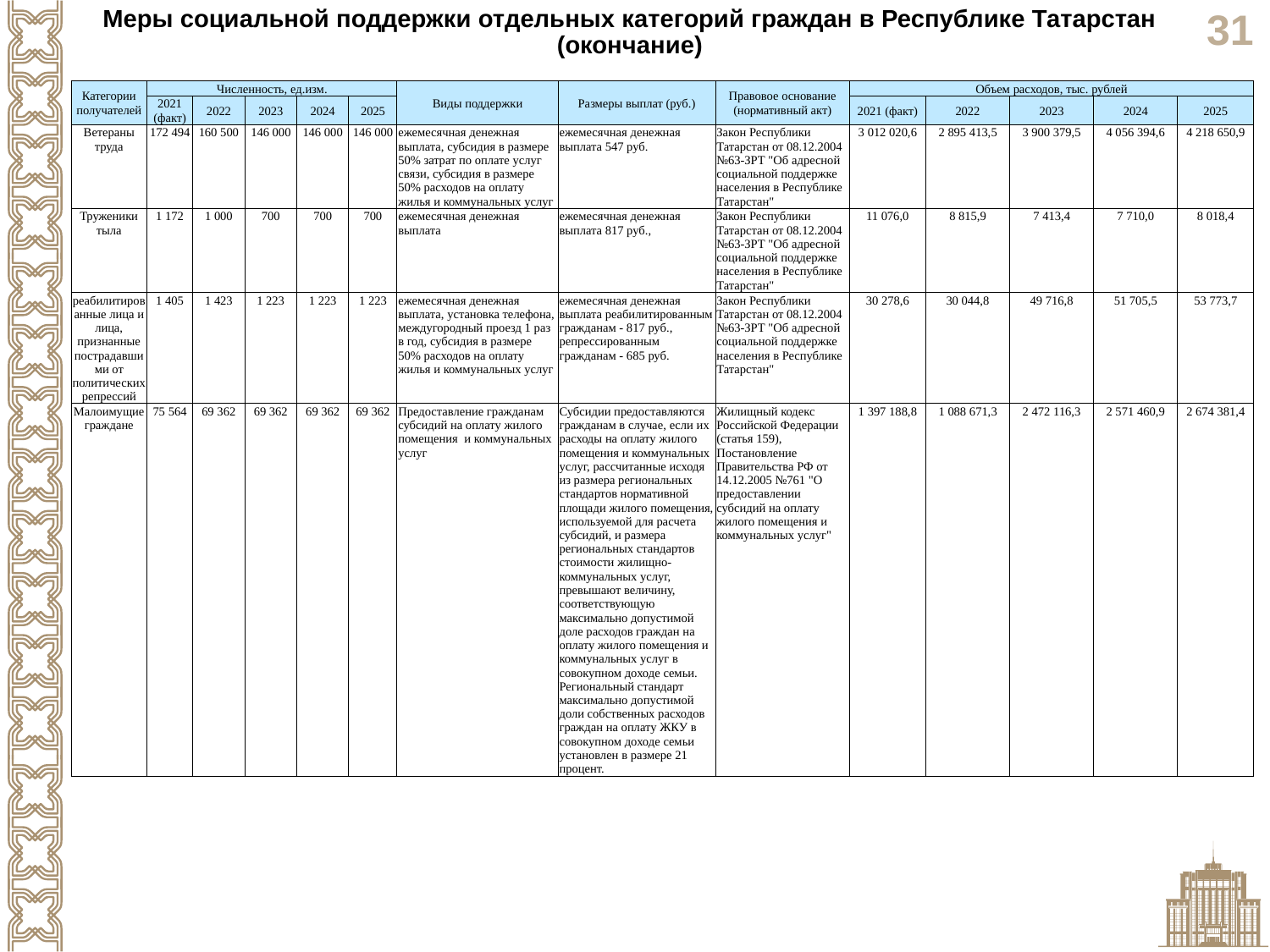

Меры социальной поддержки отдельных категорий граждан в Республике Татарстан
(окончание)
| Категории получателей | Численность, ед.изм. |  |  |  |  | Виды поддержки | Размеры выплат (руб.) | Правовое основание (нормативный акт) | Объем расходов, тыс. рублей |  |  |  |  |
| --- | --- | --- | --- | --- | --- | --- | --- | --- | --- | --- | --- | --- | --- |
|  | 2021 (факт) | 2022 | 2023 | 2024 | 2025 |  |  |  | 2021 (факт) | 2022 | 2023 | 2024 | 2025 |
| Ветераны труда | 172 494 | 160 500 | 146 000 | 146 000 | 146 000 | ежемесячная денежная выплата, субсидия в размере 50% затрат по оплате услуг связи, субсидия в размере 50% расходов на оплату жилья и коммунальных услуг | ежемесячная денежная выплата 547 руб. | Закон Республики Татарстан от 08.12.2004 №63-ЗРТ "Об адресной социальной поддержке населения в Республике Татарстан" | 3 012 020,6 | 2 895 413,5 | 3 900 379,5 | 4 056 394,6 | 4 218 650,9 |
| Труженики тыла | 1 172 | 1 000 | 700 | 700 | 700 | ежемесячная денежная выплата | ежемесячная денежная выплата 817 руб., | Закон Республики Татарстан от 08.12.2004 №63-ЗРТ "Об адресной социальной поддержке населения в Республике Татарстан" | 11 076,0 | 8 815,9 | 7 413,4 | 7 710,0 | 8 018,4 |
| реабилитированные лица и лица, признанные пострадавшими от политических репрессий | 1 405 | 1 423 | 1 223 | 1 223 | 1 223 | ежемесячная денежная выплата, установка телефона, междугородный проезд 1 раз в год, субсидия в размере 50% расходов на оплату жилья и коммунальных услуг | ежемесячная денежная выплата реабилитированным гражданам - 817 руб., репрессированным гражданам - 685 руб. | Закон Республики Татарстан от 08.12.2004 №63-ЗРТ "Об адресной социальной поддержке населения в Республике Татарстан" | 30 278,6 | 30 044,8 | 49 716,8 | 51 705,5 | 53 773,7 |
| Малоимущие граждане | 75 564 | 69 362 | 69 362 | 69 362 | 69 362 | Предоставление гражданам субсидий на оплату жилого помещения и коммунальных услуг | Субсидии предоставляются гражданам в случае, если их расходы на оплату жилого помещения и коммунальных услуг, рассчитанные исходя из размера региональных стандартов нормативной площади жилого помещения, используемой для расчета субсидий, и размера региональных стандартов стоимости жилищно-коммунальных услуг, превышают величину, соответствующую максимально допустимой доле расходов граждан на оплату жилого помещения и коммунальных услуг в совокупном доходе семьи. Региональный стандарт максимально допустимой доли собственных расходов граждан на оплату ЖКУ в совокупном доходе семьи установлен в размере 21 процент. | Жилищный кодекс Российской Федерации (статья 159), Постановление Правительства РФ от 14.12.2005 №761 "О предоставлении субсидий на оплату жилого помещения и коммунальных услуг" | 1 397 188,8 | 1 088 671,3 | 2 472 116,3 | 2 571 460,9 | 2 674 381,4 |